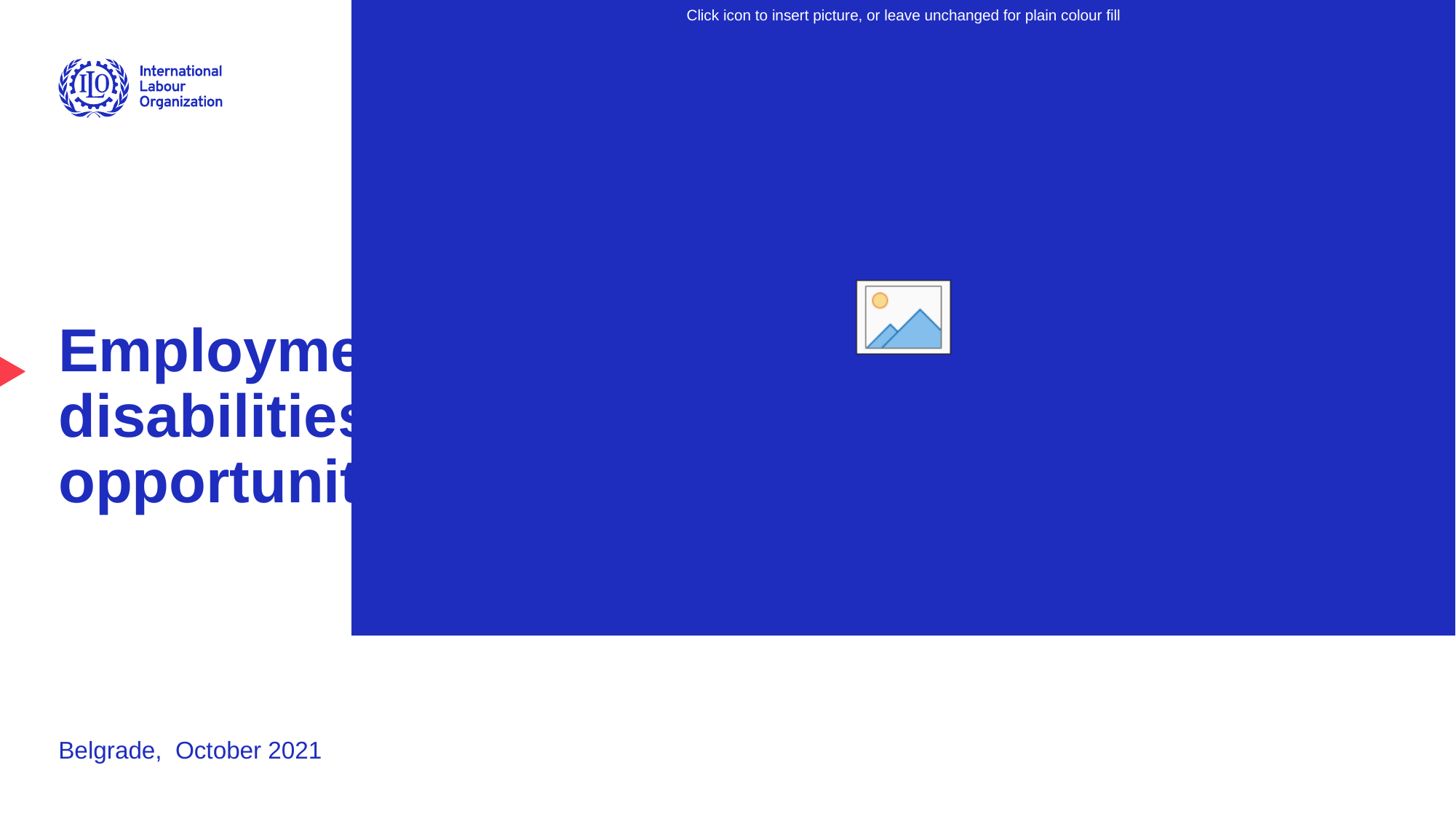

# Employment of persons with disabilities: challenges and opportunities
Belgrade,  October 2021
Advancing social justice, promoting decent work
1